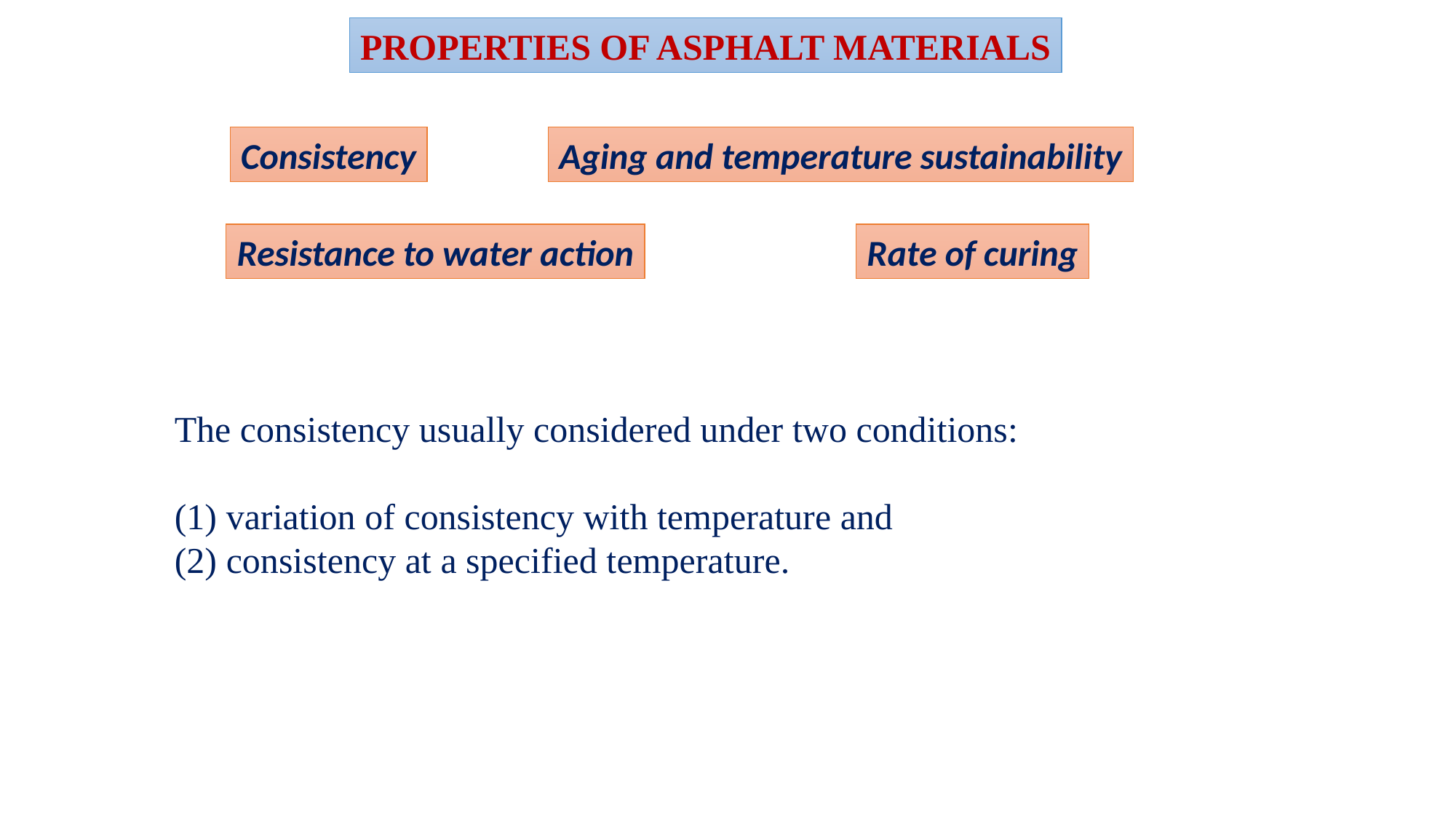

PROPERTIES OF ASPHALT MATERIALS
Consistency
Aging and temperature sustainability
Resistance to water action
Rate of curing
The consistency usually considered under two conditions:

(1) variation of consistency with temperature and
(2) consistency at a specified temperature.